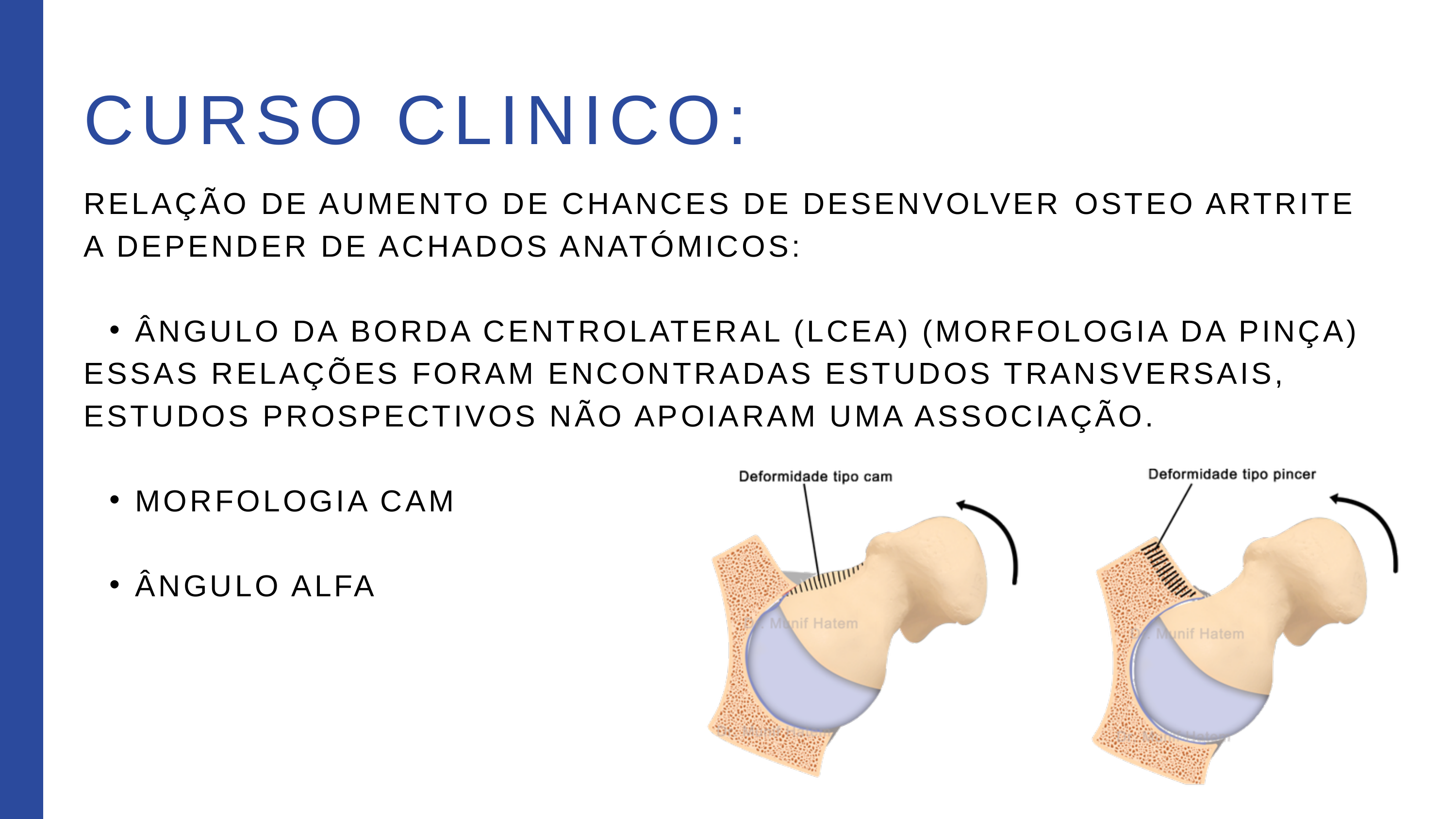

CURSO CLINICO:

RELAÇÃO DE AUMENTO DE CHANCES DE DESENVOLVER OSTEO ARTRITE A DEPENDER DE ACHADOS ANATÓMICOS:

ÂNGULO DA BORDA CENTROLATERAL (LCEA) (MORFOLOGIA DA PINÇA)
ESSAS RELAÇÕES FORAM ENCONTRADAS ESTUDOS TRANSVERSAIS, ESTUDOS PROSPECTIVOS NÃO APOIARAM UMA ASSOCIAÇÃO.

MORFOLOGIA CAM

ÂNGULO ALFA